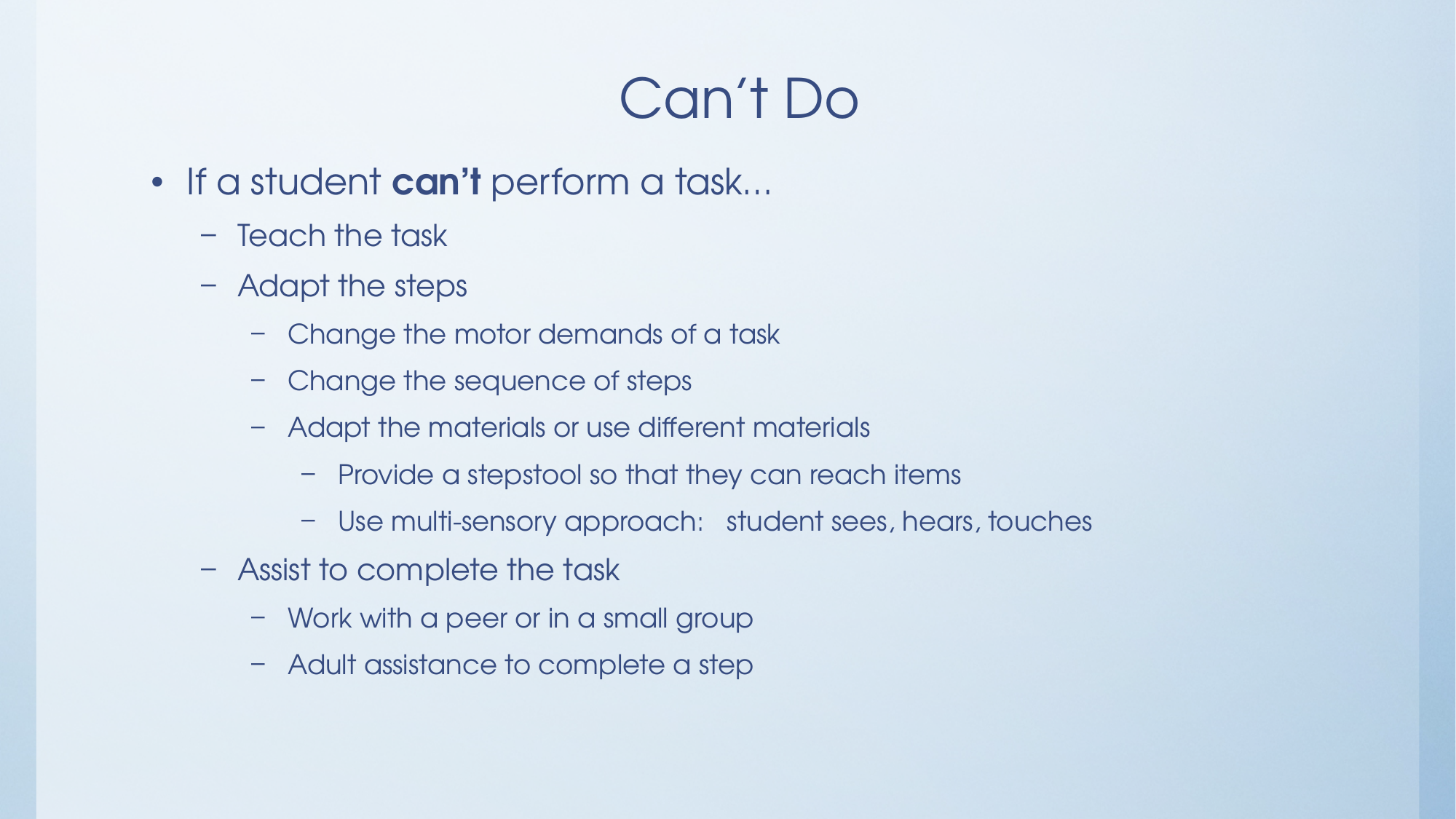

# Can’t Do
If a student can’t perform a task…
Teach the task
Adapt the steps
Change the motor demands of a task
Change the sequence of steps
Adapt the materials or use different materials
Provide a stepstool so that they can reach items
Use multi-sensory approach:   student sees, hears, touches
Assist to complete the task
Work with a peer or in a small group
Adult assistance to complete a step